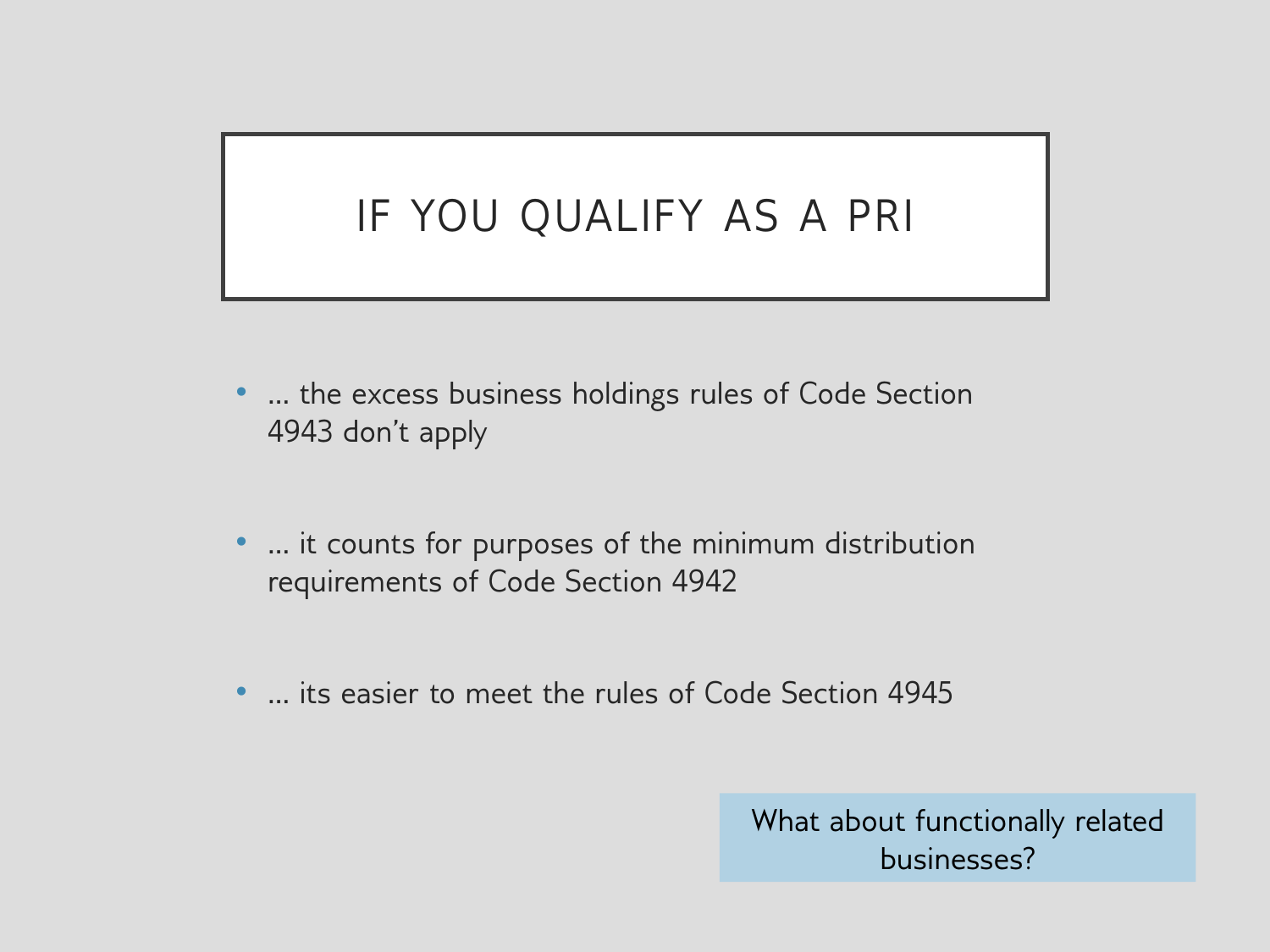

# If you qualify as a PRI
… the excess business holdings rules of Code Section 4943 don’t apply

… it counts for purposes of the minimum distribution requirements of Code Section 4942

… its easier to meet the rules of Code Section 4945
What about functionally related businesses?